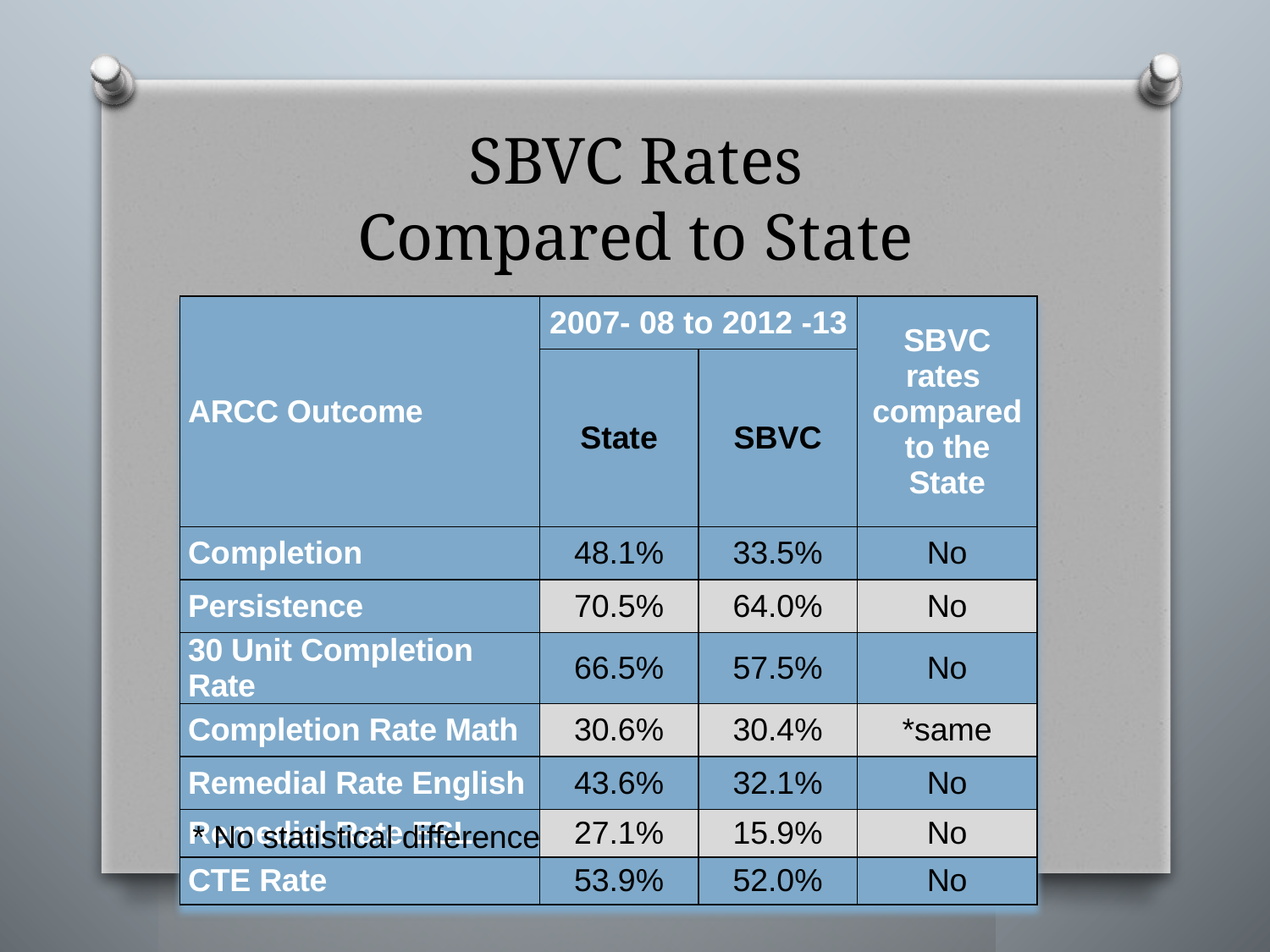

# SBVC Rates Compared to State
| ARCC Outcome | 2007- 08 to 2012 -13 |  | SBVC rates compared to the State |
| --- | --- | --- | --- |
|  | State | SBVC |  |
| Completion | 48.1% | 33.5% | No |
| Persistence | 70.5% | 64.0% | No |
| 30 Unit Completion Rate | 66.5% | 57.5% | No |
| Completion Rate Math | 30.6% | 30.4% | \*same |
| Remedial Rate English | 43.6% | 32.1% | No |
| Remedial Rate ESL | 27.1% | 15.9% | No |
| CTE Rate | 53.9% | 52.0% | No |
* No statistical difference